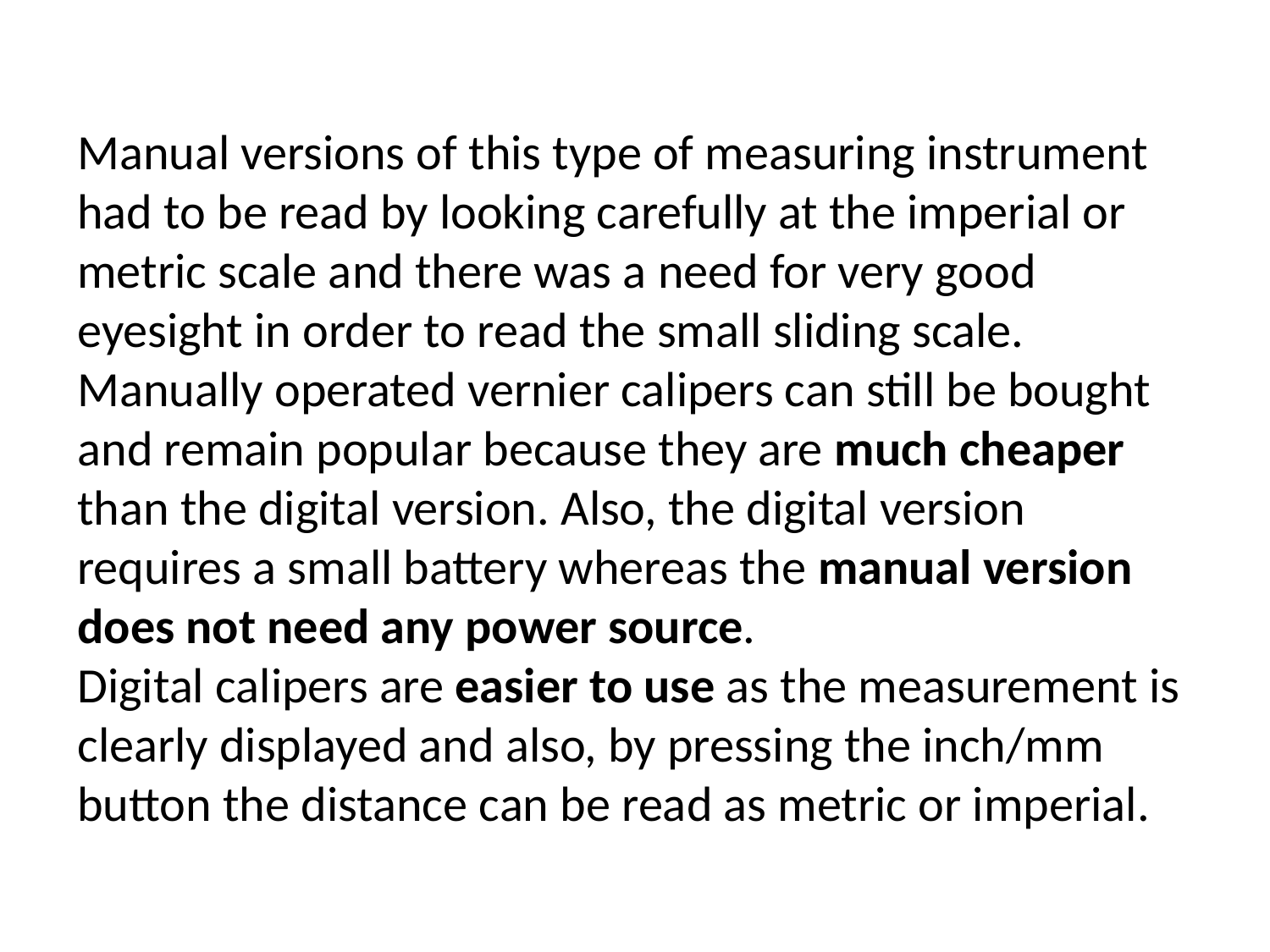

Manual versions of this type of measuring instrument had to be read by looking carefully at the imperial or metric scale and there was a need for very good eyesight in order to read the small sliding scale. Manually operated vernier calipers can still be bought and remain popular because they are much cheaper than the digital version. Also, the digital version requires a small battery whereas the manual version does not need any power source.
Digital calipers are easier to use as the measurement is clearly displayed and also, by pressing the inch/mm button the distance can be read as metric or imperial.